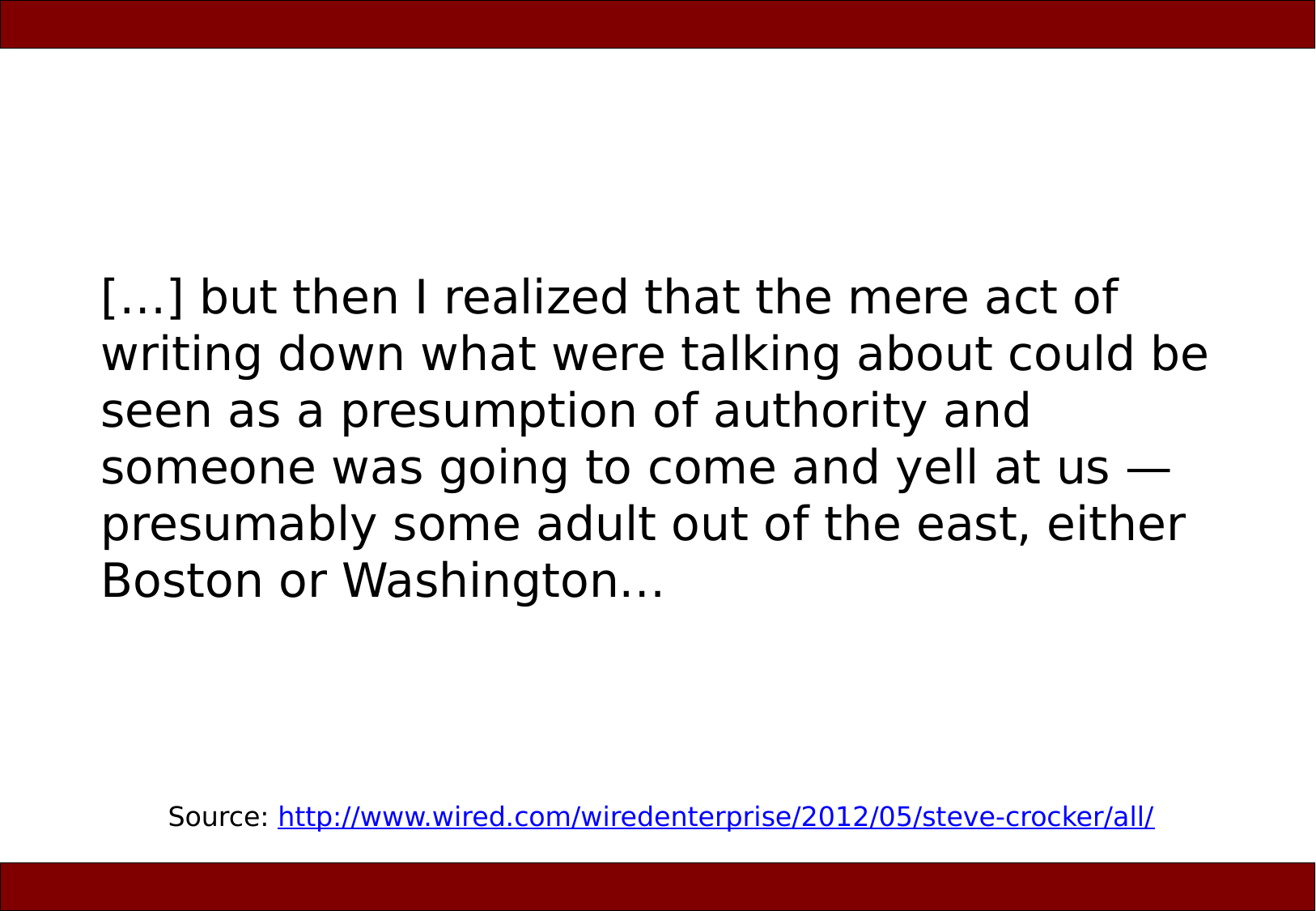

[…] but then I realized that the mere act of writing down what were talking about could be seen as a presumption of authority and someone was going to come and yell at us — presumably some adult out of the east, either Boston or Washington…
Source: http://www.wired.com/wiredenterprise/2012/05/steve-crocker/all/